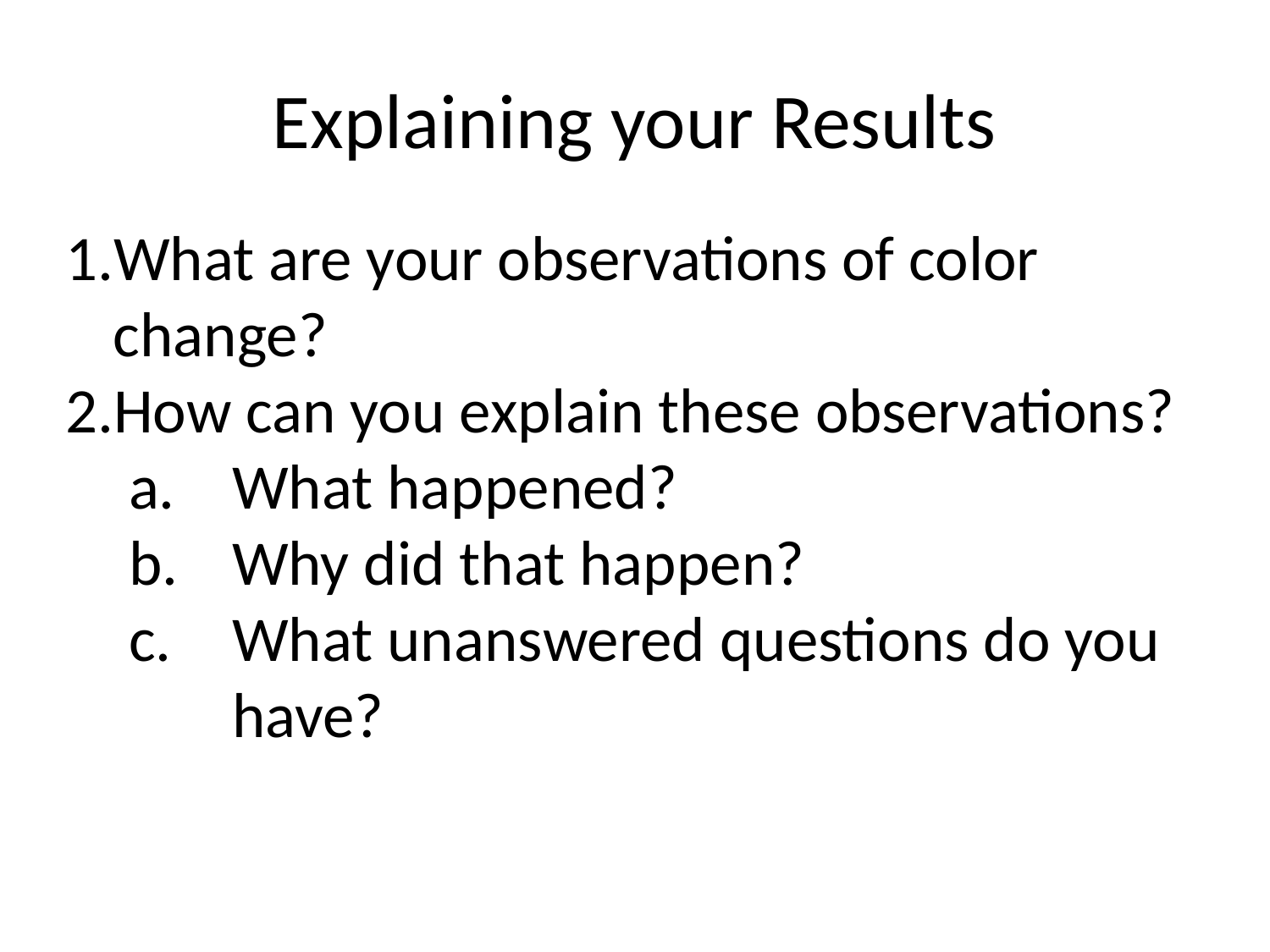

# Explaining your Results
What are your observations of color change?
How can you explain these observations?
What happened?
Why did that happen?
What unanswered questions do you have?